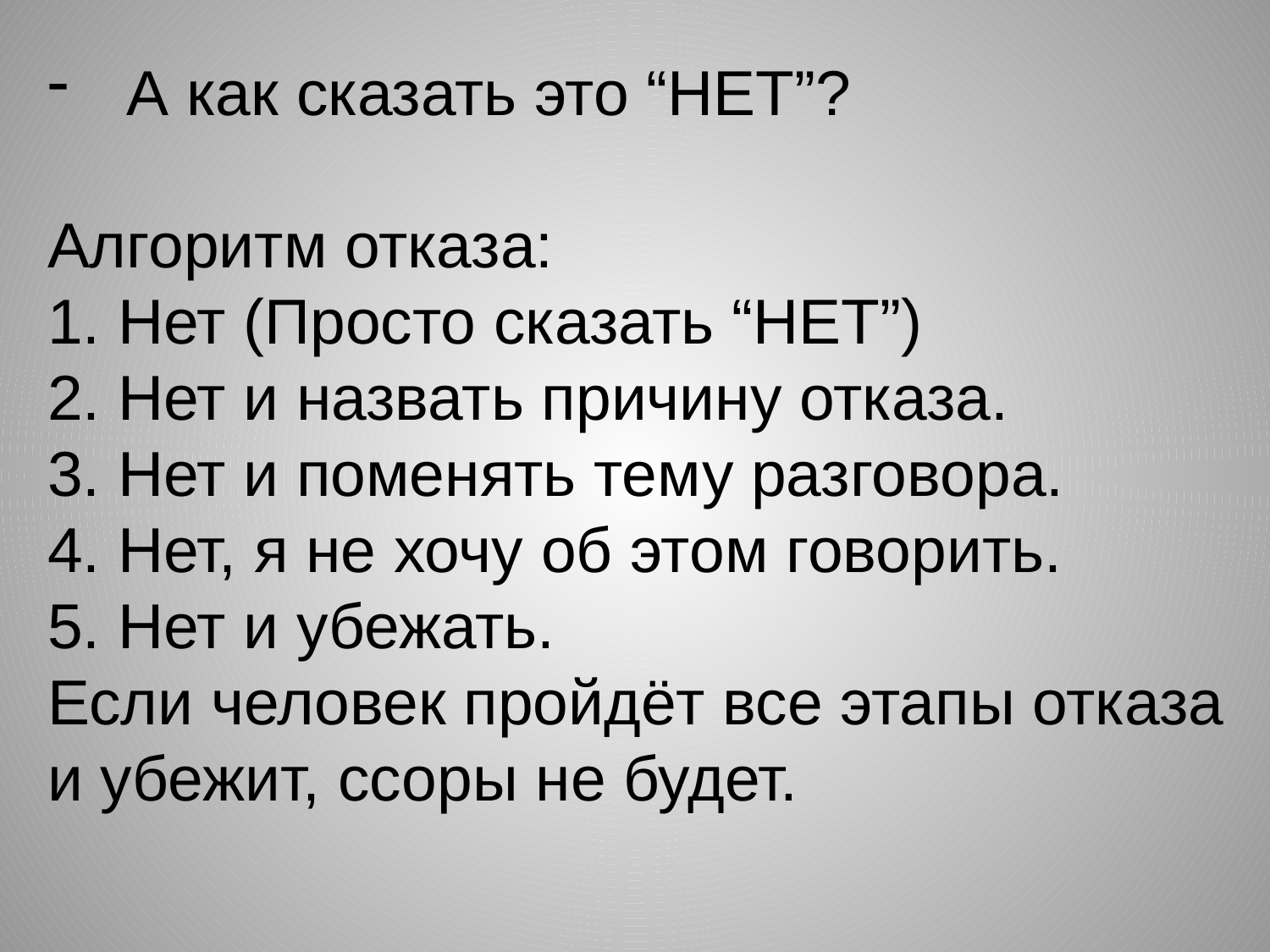

А как сказать это “НЕТ”?

Алгоритм отказа:
1. Нет (Просто сказать “НЕТ”)
2. Нет и назвать причину отказа.
3. Нет и поменять тему разговора.
4. Нет, я не хочу об этом говорить.
5. Нет и убежать.
Если человек пройдёт все этапы отказа и убежит, ссоры не будет.